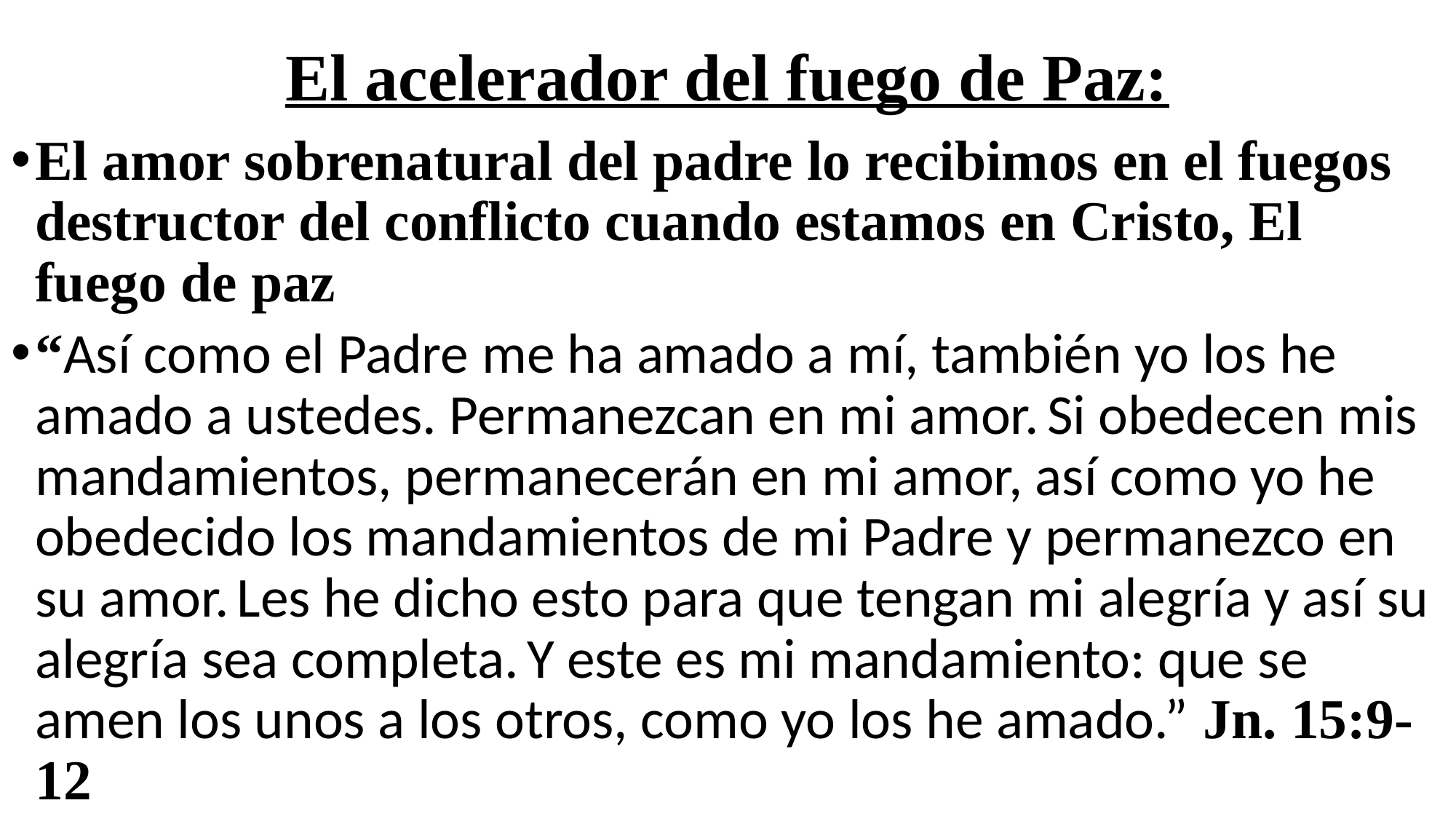

# El acelerador del fuego de Paz:
El amor sobrenatural del padre lo recibimos en el fuegos destructor del conflicto cuando estamos en Cristo, El fuego de paz
“Así como el Padre me ha amado a mí, también yo los he amado a ustedes. Permanezcan en mi amor. Si obedecen mis mandamientos, permanecerán en mi amor, así como yo he obedecido los mandamientos de mi Padre y permanezco en su amor. Les he dicho esto para que tengan mi alegría y así su alegría sea completa. Y este es mi mandamiento: que se amen los unos a los otros, como yo los he amado.” Jn. 15:9-12